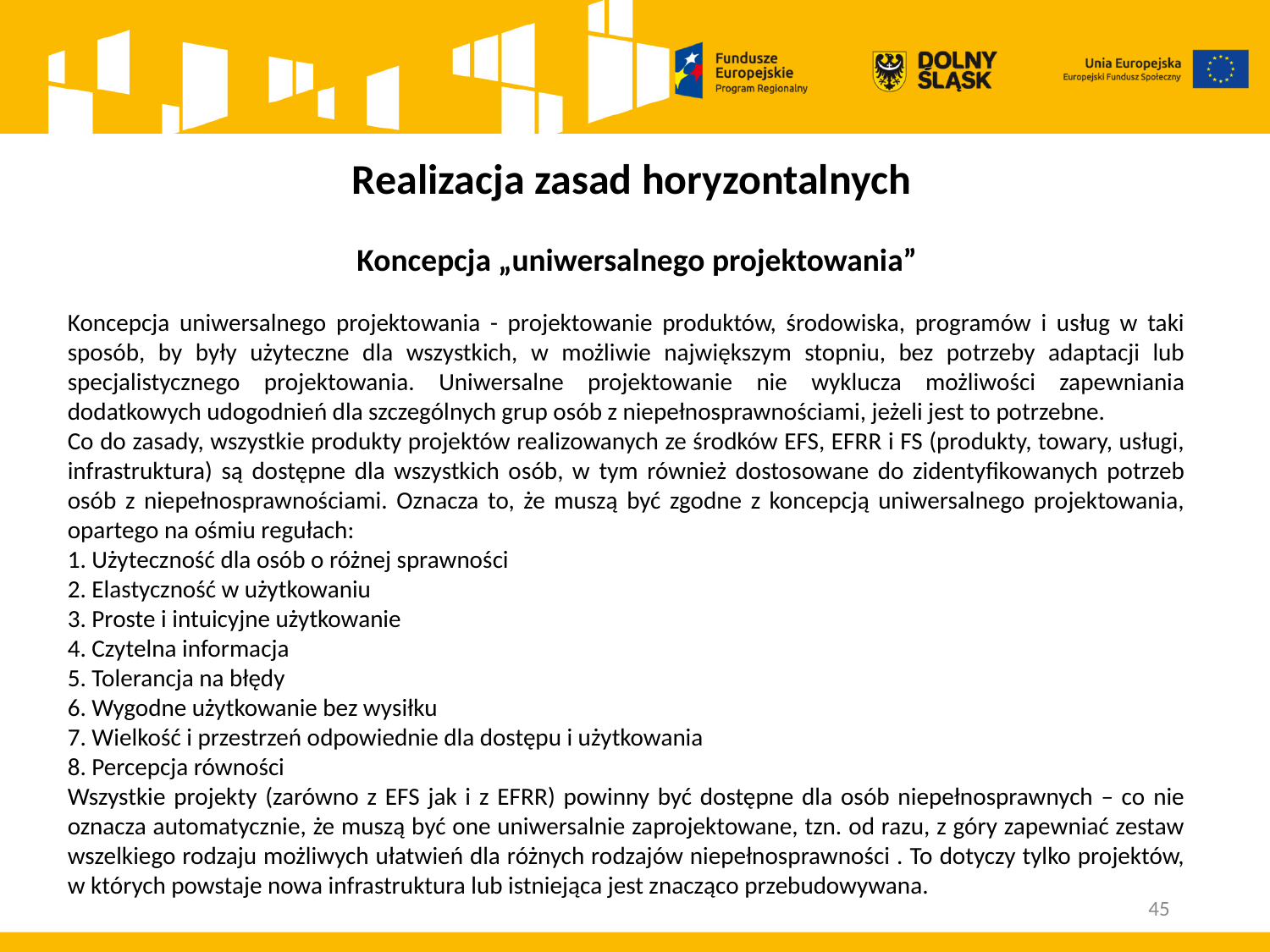

# Realizacja zasad horyzontalnych

   Koncepcja „uniwersalnego projektowania”

Koncepcja uniwersalnego projektowania - projektowanie produktów, środowiska, programów i usług w taki sposób, by były użyteczne dla wszystkich, w możliwie największym stopniu, bez potrzeby adaptacji lub specjalistycznego projektowania. Uniwersalne projektowanie nie wyklucza możliwości zapewniania dodatkowych udogodnień dla szczególnych grup osób z niepełnosprawnościami, jeżeli jest to potrzebne.
Co do zasady, wszystkie produkty projektów realizowanych ze środków EFS, EFRR i FS (produkty, towary, usługi, infrastruktura) są dostępne dla wszystkich osób, w tym również dostosowane do zidentyfikowanych potrzeb osób z niepełnosprawnościami. Oznacza to, że muszą być zgodne z koncepcją uniwersalnego projektowania, opartego na ośmiu regułach:
1. Użyteczność dla osób o różnej sprawności
2. Elastyczność w użytkowaniu
3. Proste i intuicyjne użytkowanie
4. Czytelna informacja
5. Tolerancja na błędy
6. Wygodne użytkowanie bez wysiłku
7. Wielkość i przestrzeń odpowiednie dla dostępu i użytkowania
8. Percepcja równości
Wszystkie projekty (zarówno z EFS jak i z EFRR) powinny być dostępne dla osób niepełnosprawnych – co nie oznacza automatycznie, że muszą być one uniwersalnie zaprojektowane, tzn. od razu, z góry zapewniać zestaw wszelkiego rodzaju możliwych ułatwień dla różnych rodzajów niepełnosprawności . To dotyczy tylko projektów, w których powstaje nowa infrastruktura lub istniejąca jest znacząco przebudowywana.
45